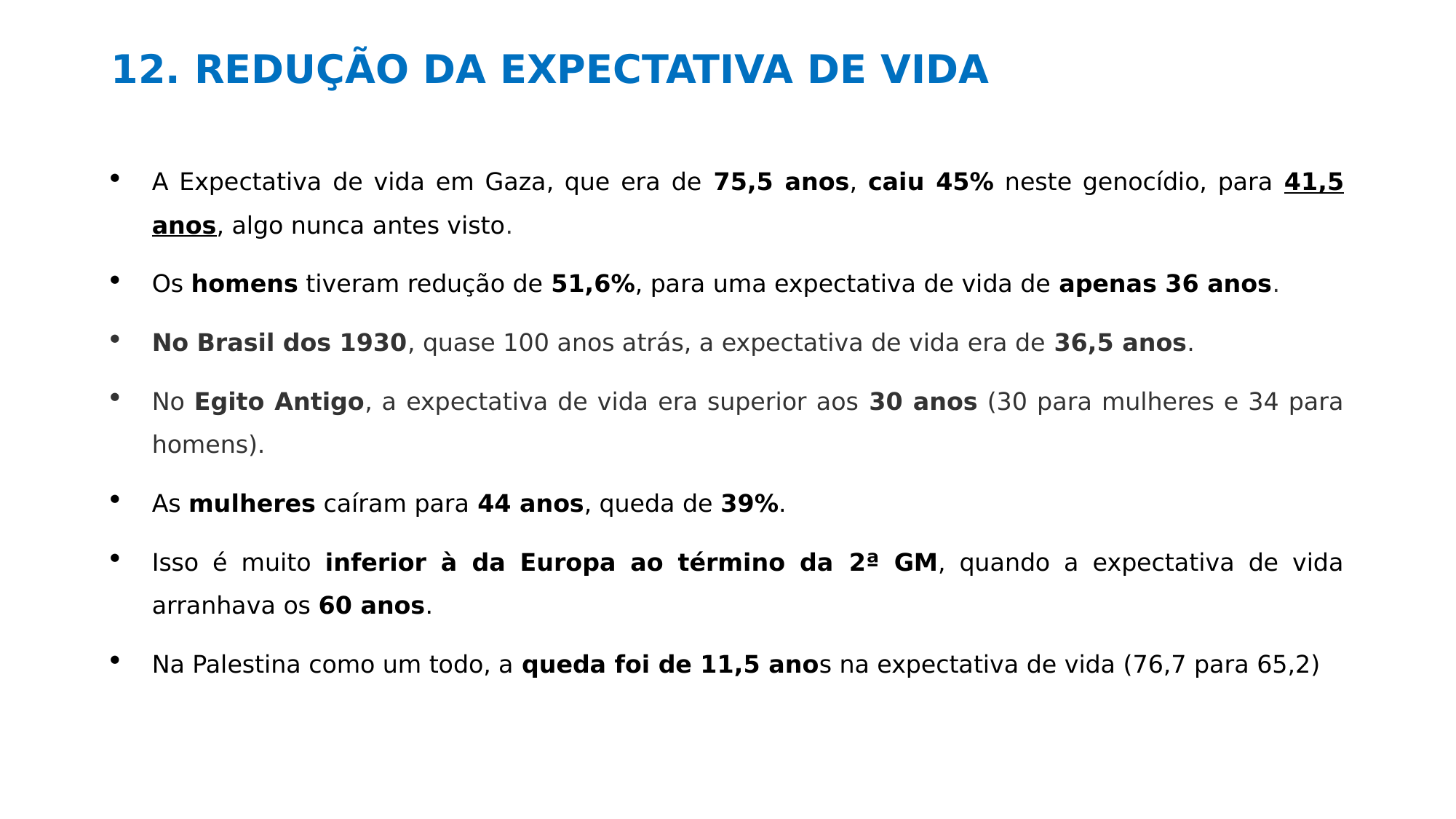

# 12. REDUÇÃO DA EXPECTATIVA DE VIDA

A Expectativa de vida em Gaza, que era de 75,5 anos, caiu 45% neste genocídio, para 41,5 anos, algo nunca antes visto.
Os homens tiveram redução de 51,6%, para uma expectativa de vida de apenas 36 anos.
No Brasil dos 1930, quase 100 anos atrás, a expectativa de vida era de 36,5 anos.
No Egito Antigo, a expectativa de vida era superior aos 30 anos (30 para mulheres e 34 para homens).
As mulheres caíram para 44 anos, queda de 39%.
Isso é muito inferior à da Europa ao término da 2ª GM, quando a expectativa de vida arranhava os 60 anos.
Na Palestina como um todo, a queda foi de 11,5 anos na expectativa de vida (76,7 para 65,2)